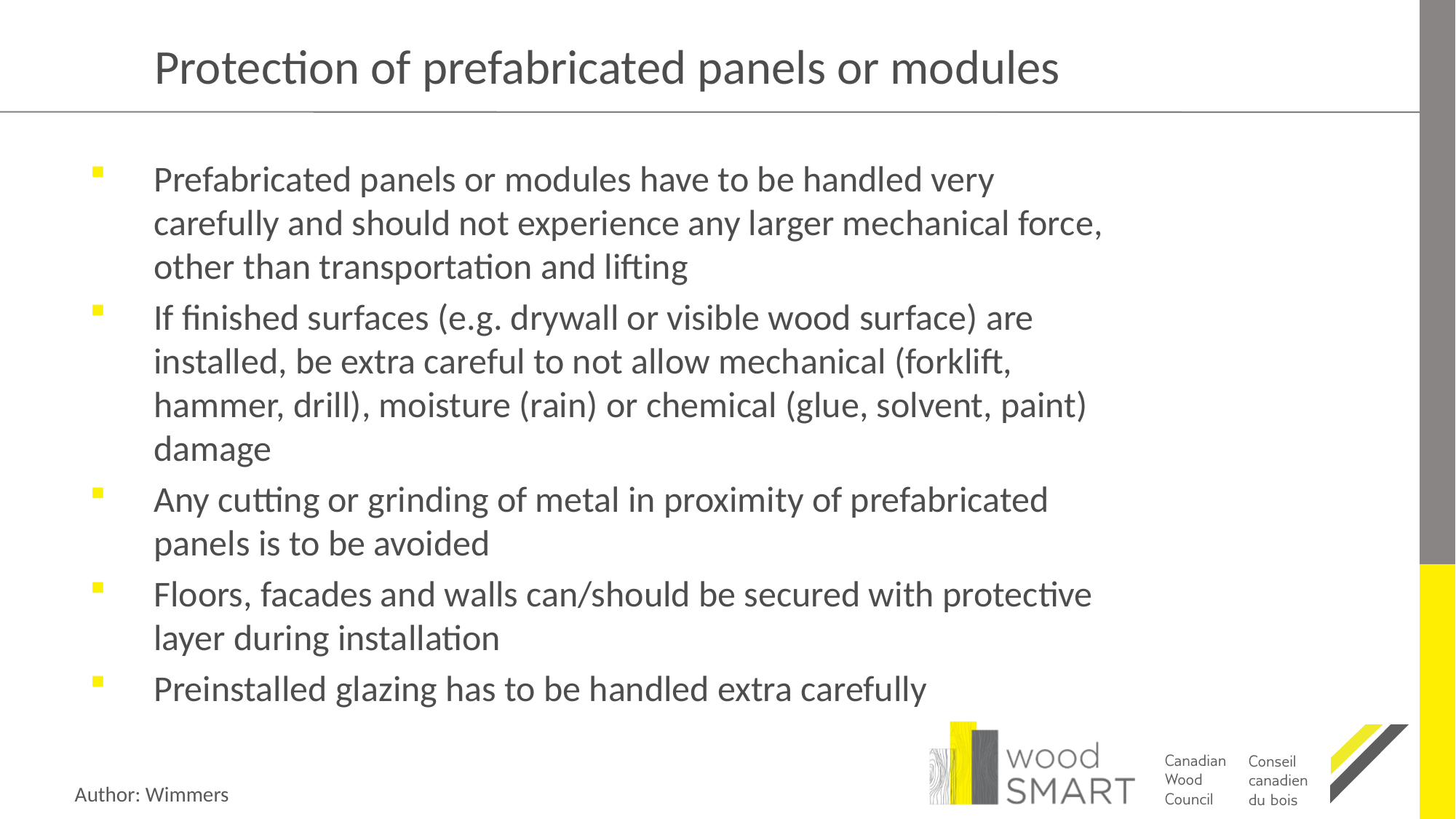

# Protection of prefabricated panels or modules
Prefabricated panels or modules have to be handled very carefully and should not experience any larger mechanical force, other than transportation and lifting
If finished surfaces (e.g. drywall or visible wood surface) are installed, be extra careful to not allow mechanical (forklift, hammer, drill), moisture (rain) or chemical (glue, solvent, paint) damage
Any cutting or grinding of metal in proximity of prefabricated panels is to be avoided
Floors, facades and walls can/should be secured with protective layer during installation
Preinstalled glazing has to be handled extra carefully
Author: Wimmers